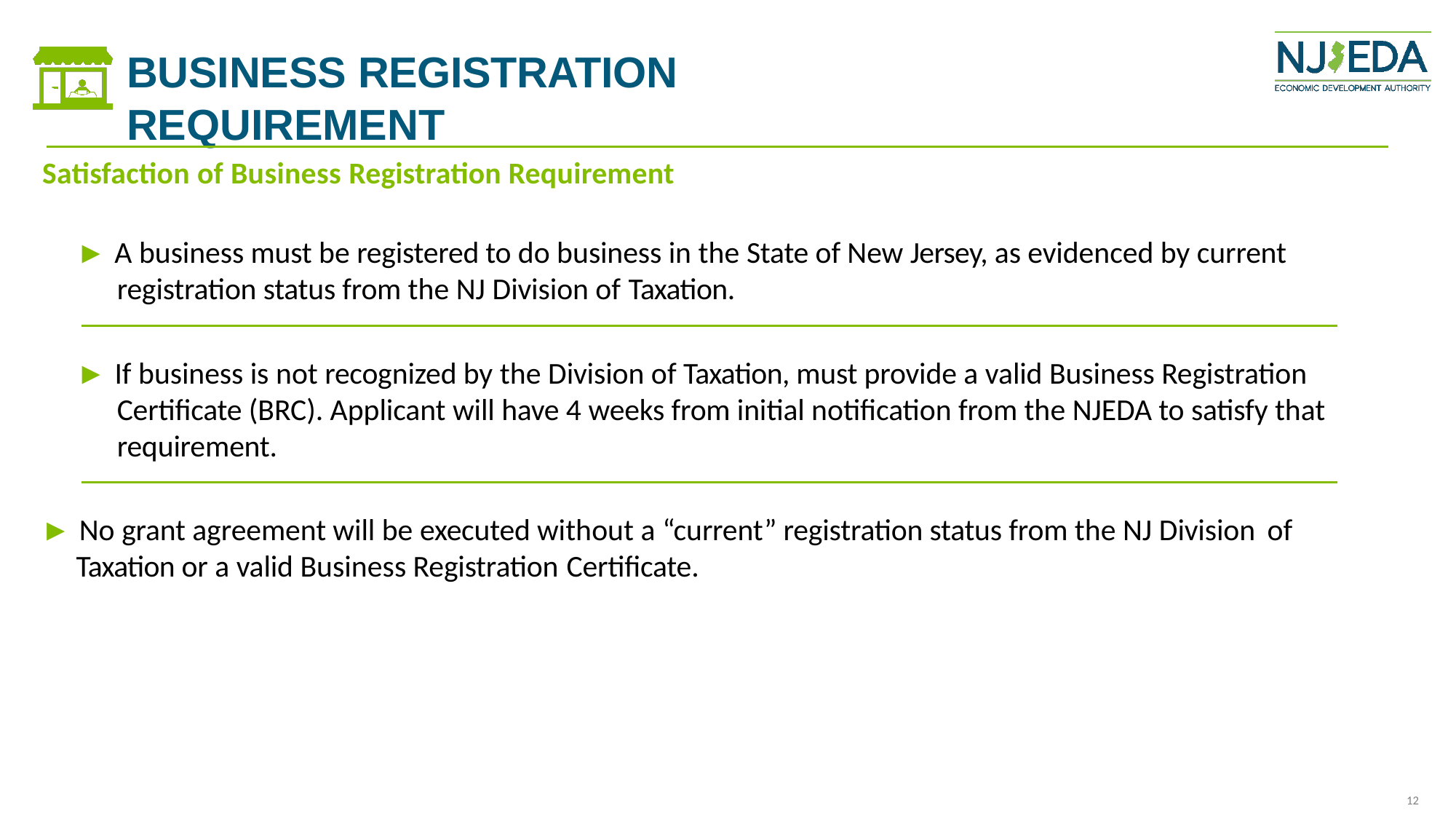

# BUSINESS REGISTRATION REQUIREMENT

Satisfaction of Business Registration Requirement

► A business must be registered to do business in the State of New Jersey, as evidenced by current  registration status from the NJ Division of Taxation.

► If business is not recognized by the Division of Taxation, must provide a valid Business Registration  Certificate (BRC). Applicant will have 4 weeks from initial notification from the NJEDA to satisfy that  requirement.

► No grant agreement will be executed without a “current” registration status from the NJ Division of
Taxation or a valid Business Registration Certificate.

12